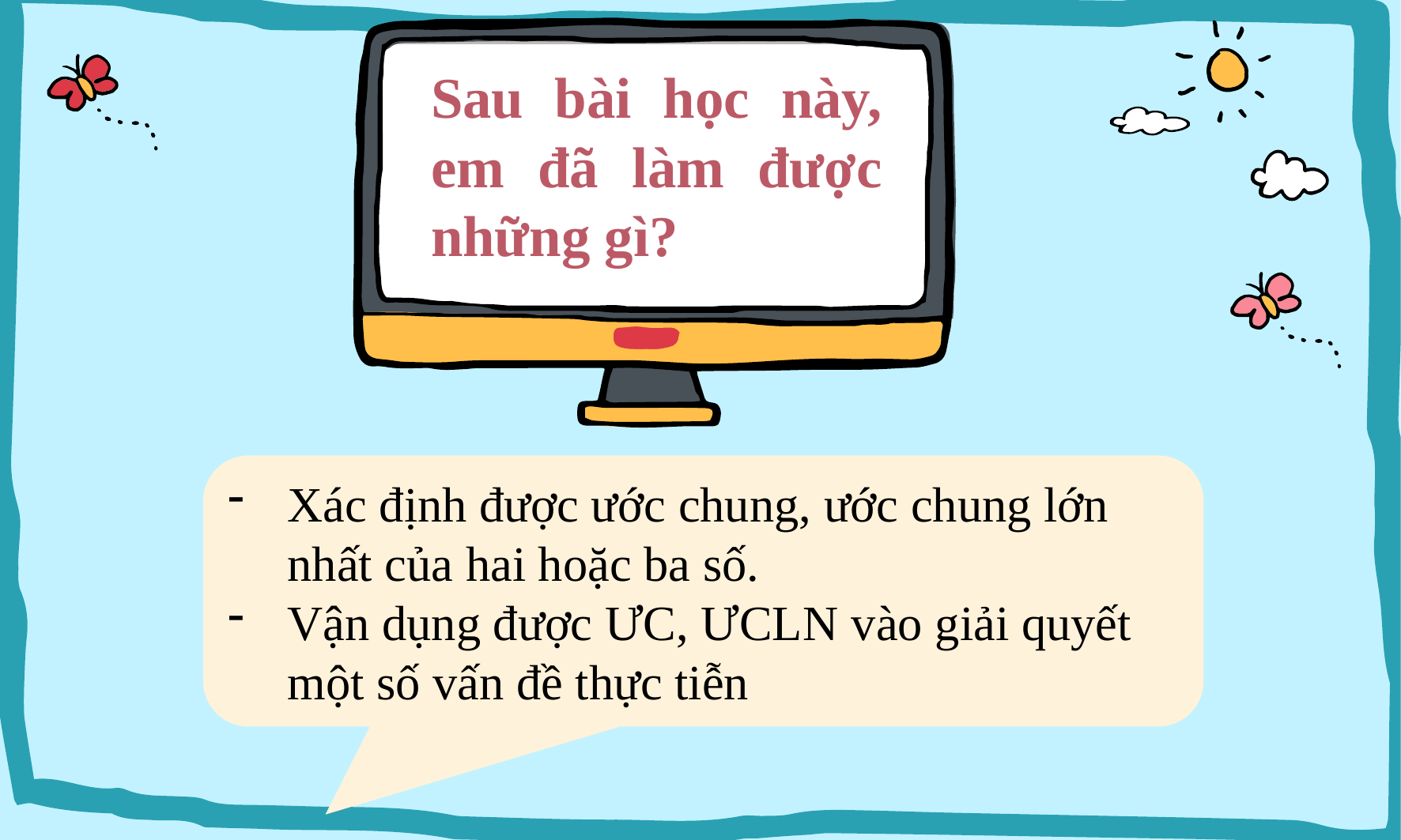

Sau bài học này, em đã làm được những gì?

Xác định được ước chung, ước chung lớn nhất của hai hoặc ba số.
Vận dụng được ƯC, ƯCLN vào giải quyết một số vấn đề thực tiễn